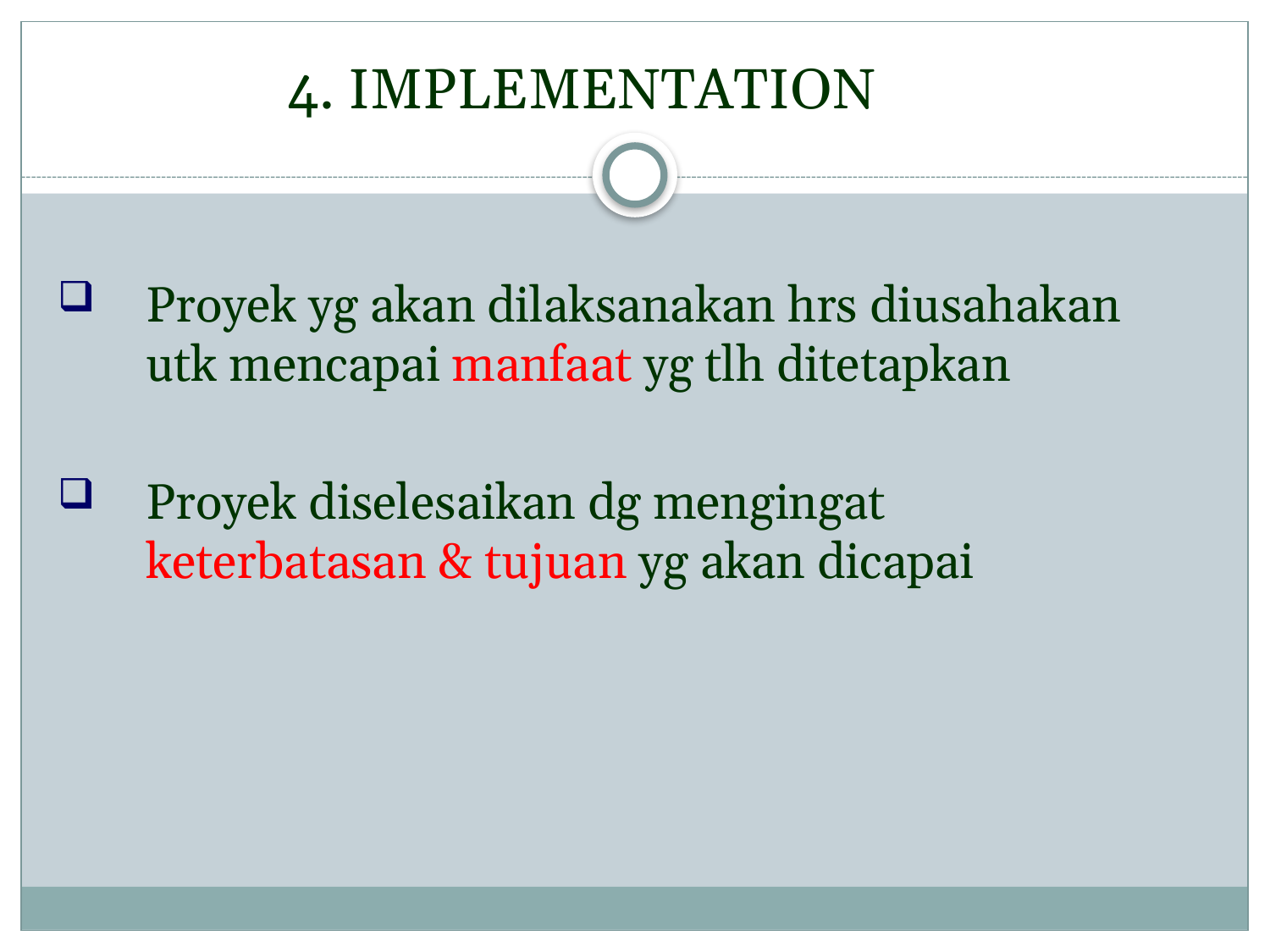

# 4. IMPLEMENTATION
Proyek yg akan dilaksanakan hrs diusahakan utk mencapai manfaat yg tlh ditetapkan

Proyek diselesaikan dg mengingat keterbatasan & tujuan yg akan dicapai